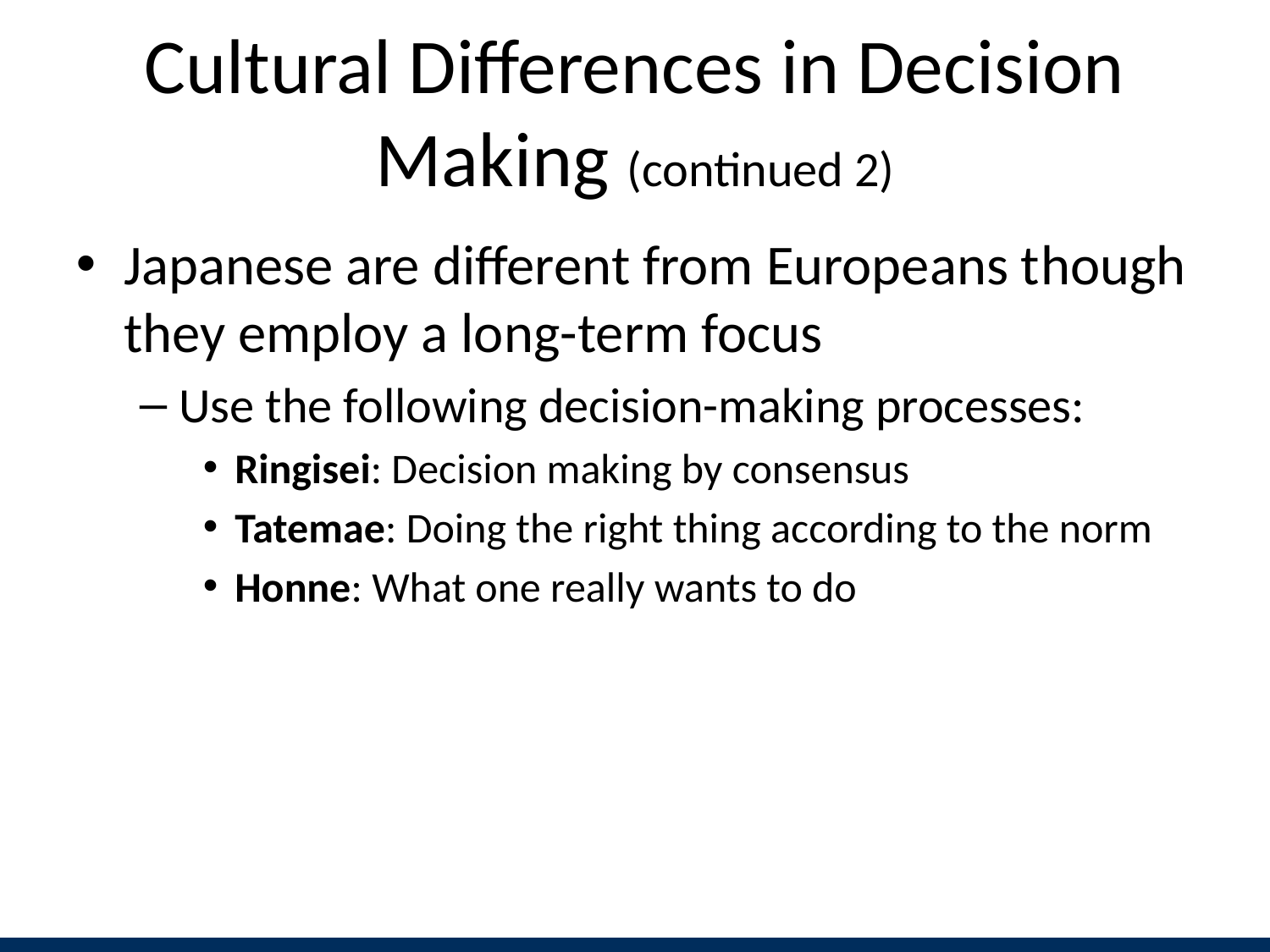

# Cultural Differences in Decision Making (continued 2)
Japanese are different from Europeans though they employ a long-term focus
Use the following decision-making processes:
Ringisei: Decision making by consensus
Tatemae: Doing the right thing according to the norm
Honne: What one really wants to do